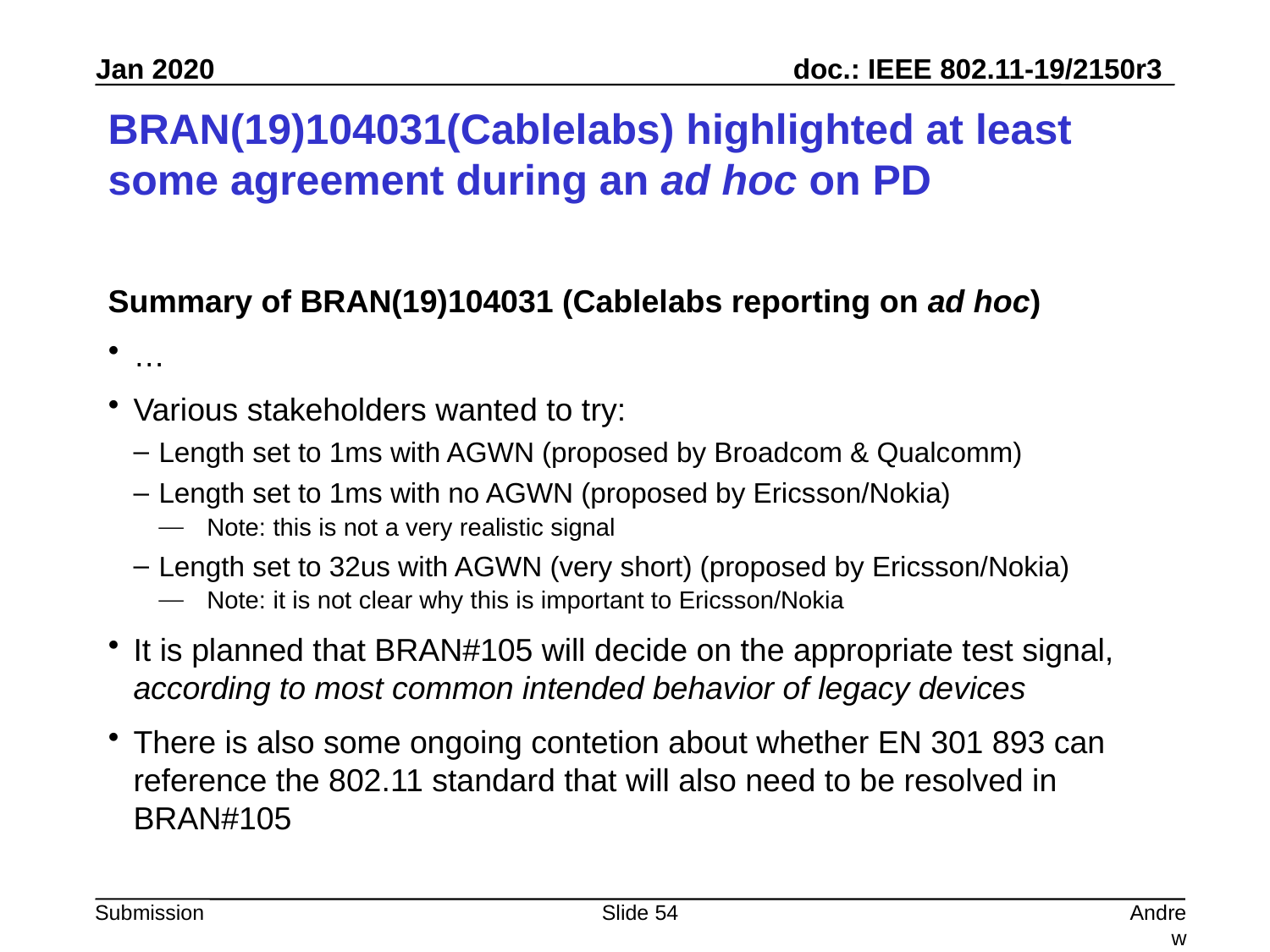

# BRAN(19)104031(Cablelabs) highlighted at least some agreement during an ad hoc on PD
Summary of BRAN(19)104031 (Cablelabs reporting on ad hoc)
…
Various stakeholders wanted to try:
Length set to 1ms with AGWN (proposed by Broadcom & Qualcomm)
Length set to 1ms with no AGWN (proposed by Ericsson/Nokia)
Note: this is not a very realistic signal
Length set to 32us with AGWN (very short) (proposed by Ericsson/Nokia)
Note: it is not clear why this is important to Ericsson/Nokia
It is planned that BRAN#105 will decide on the appropriate test signal, according to most common intended behavior of legacy devices
There is also some ongoing contetion about whether EN 301 893 can reference the 802.11 standard that will also need to be resolved in BRAN#105
Slide 54
Andrew Myles, Cisco